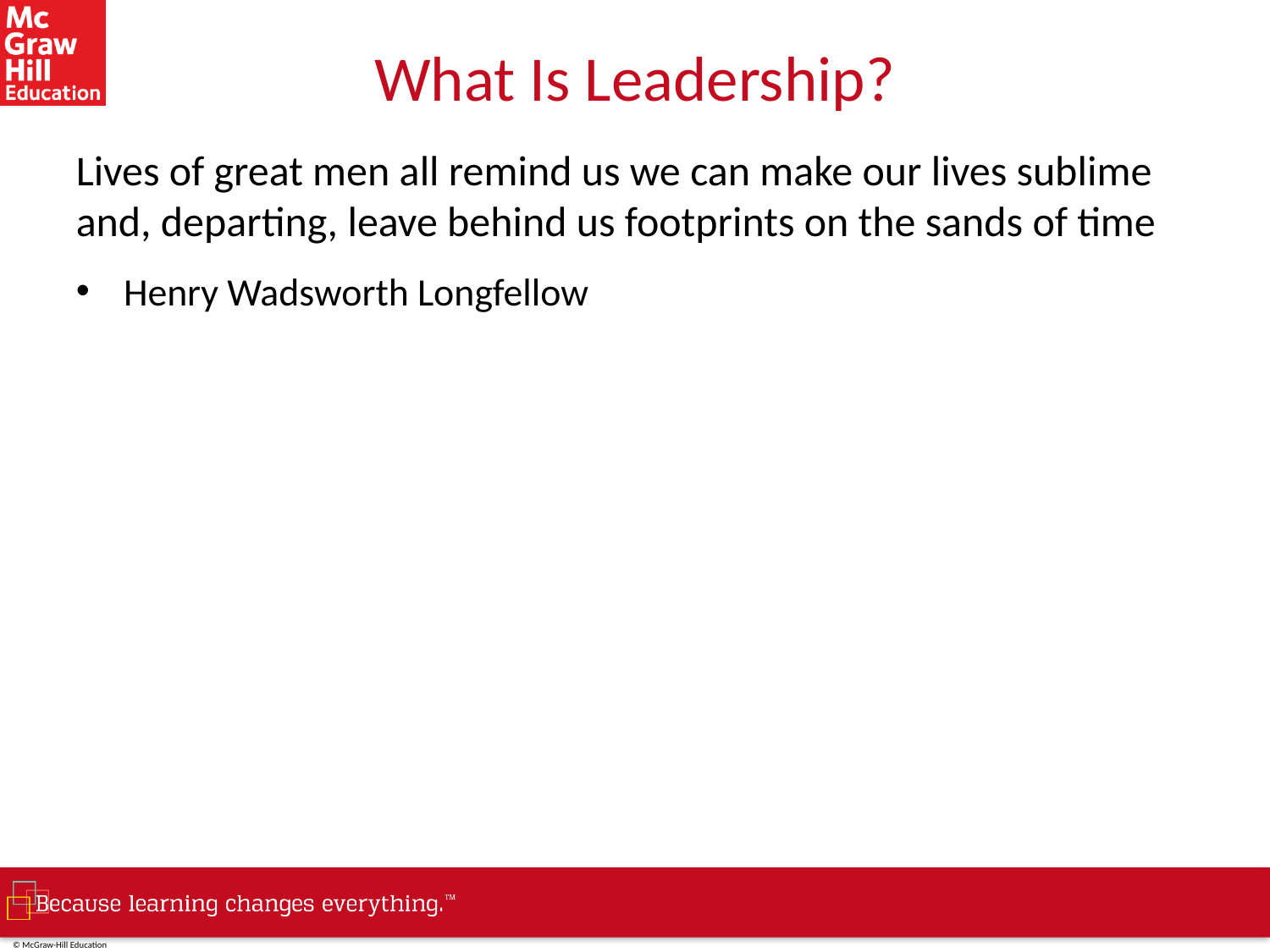

# What Is Leadership?
Lives of great men all remind us we can make our lives sublime and, departing, leave behind us footprints on the sands of time
Henry Wadsworth Longfellow